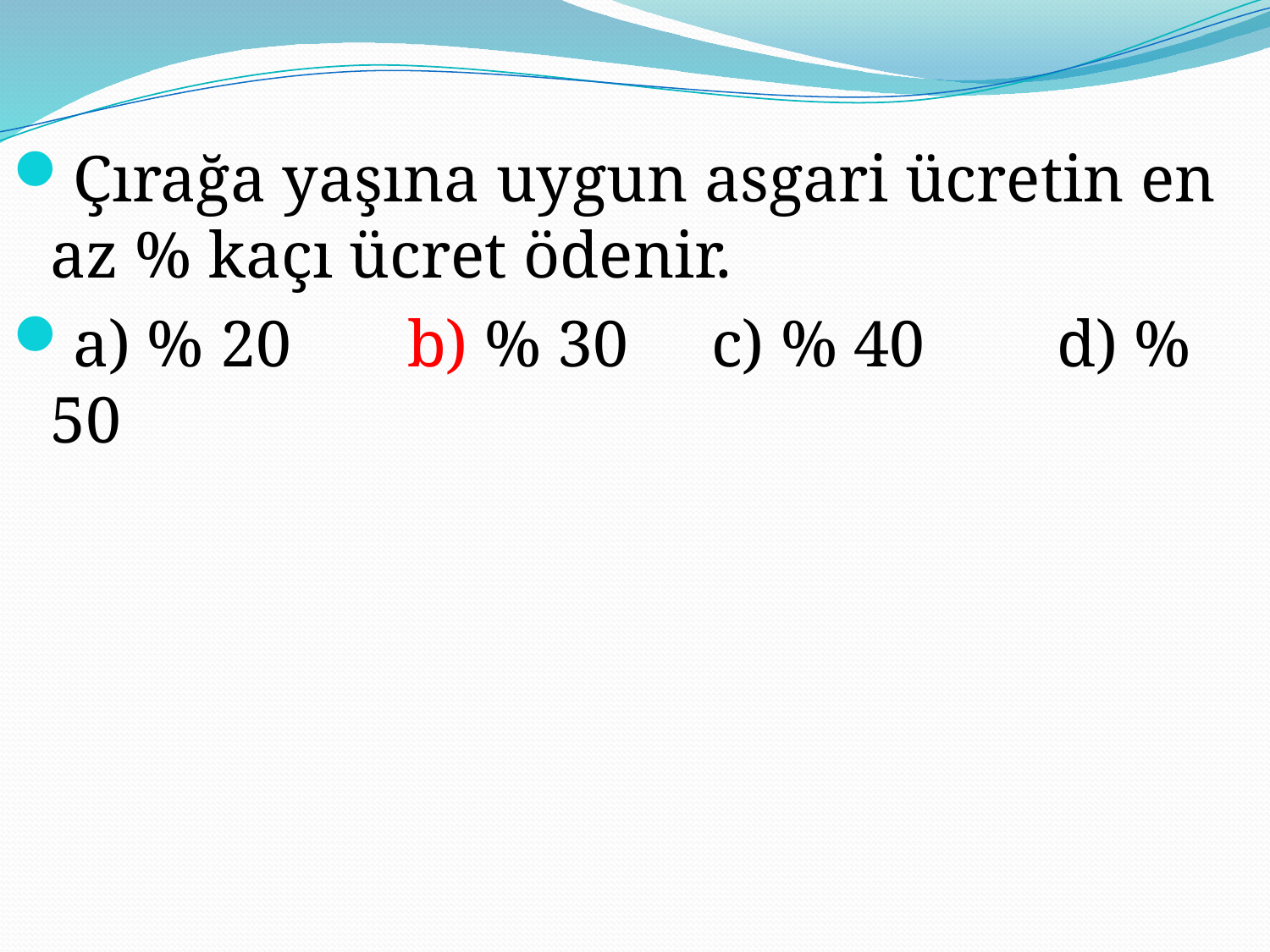

Çırağa yaşına uygun asgari ücretin en az % kaçı ücret ödenir.
a) % 20       b) % 30     c) % 40        d) % 50